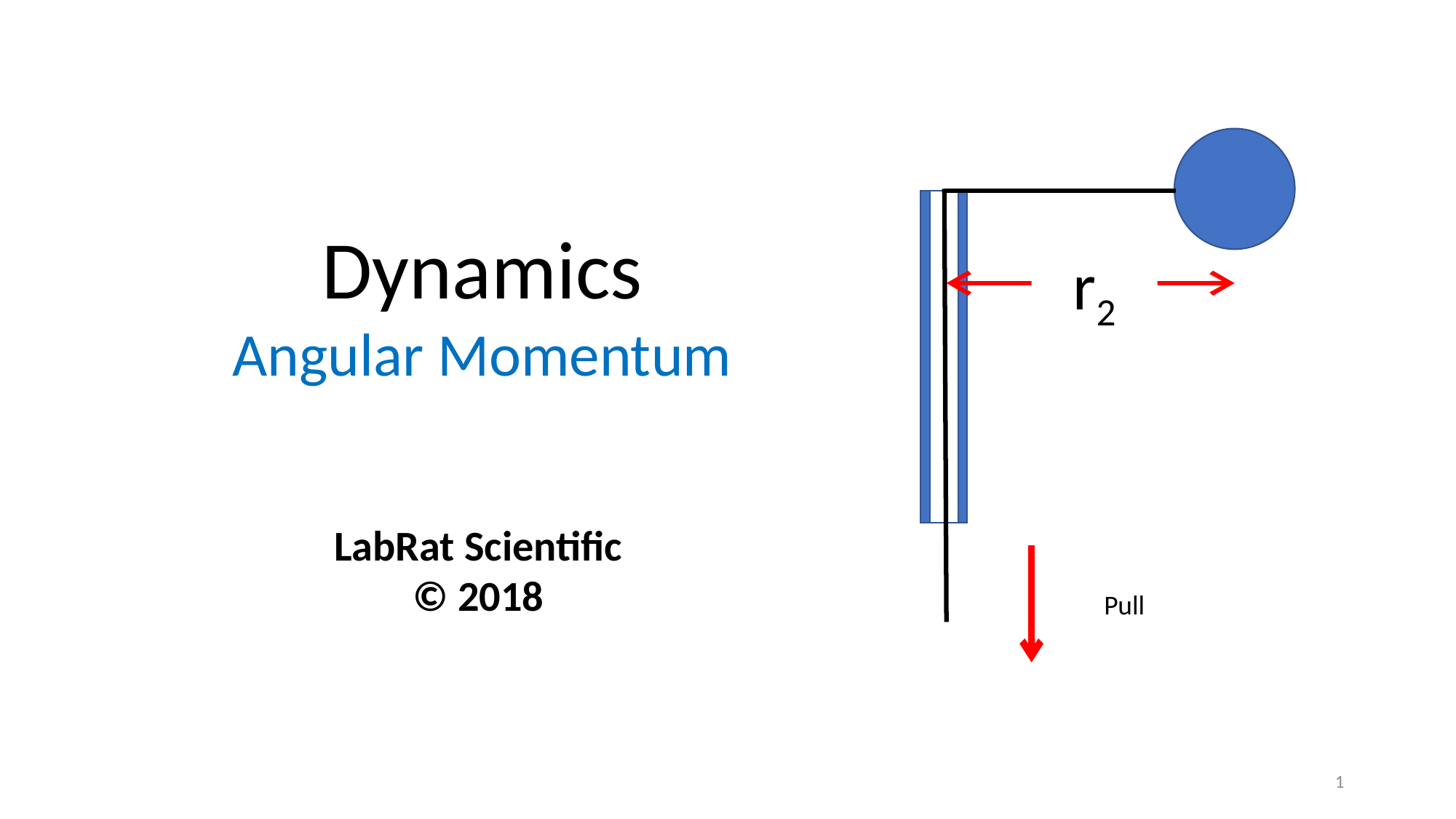

r2
Pull
Dynamics
Angular Momentum
LabRat Scientific
© 2018
1